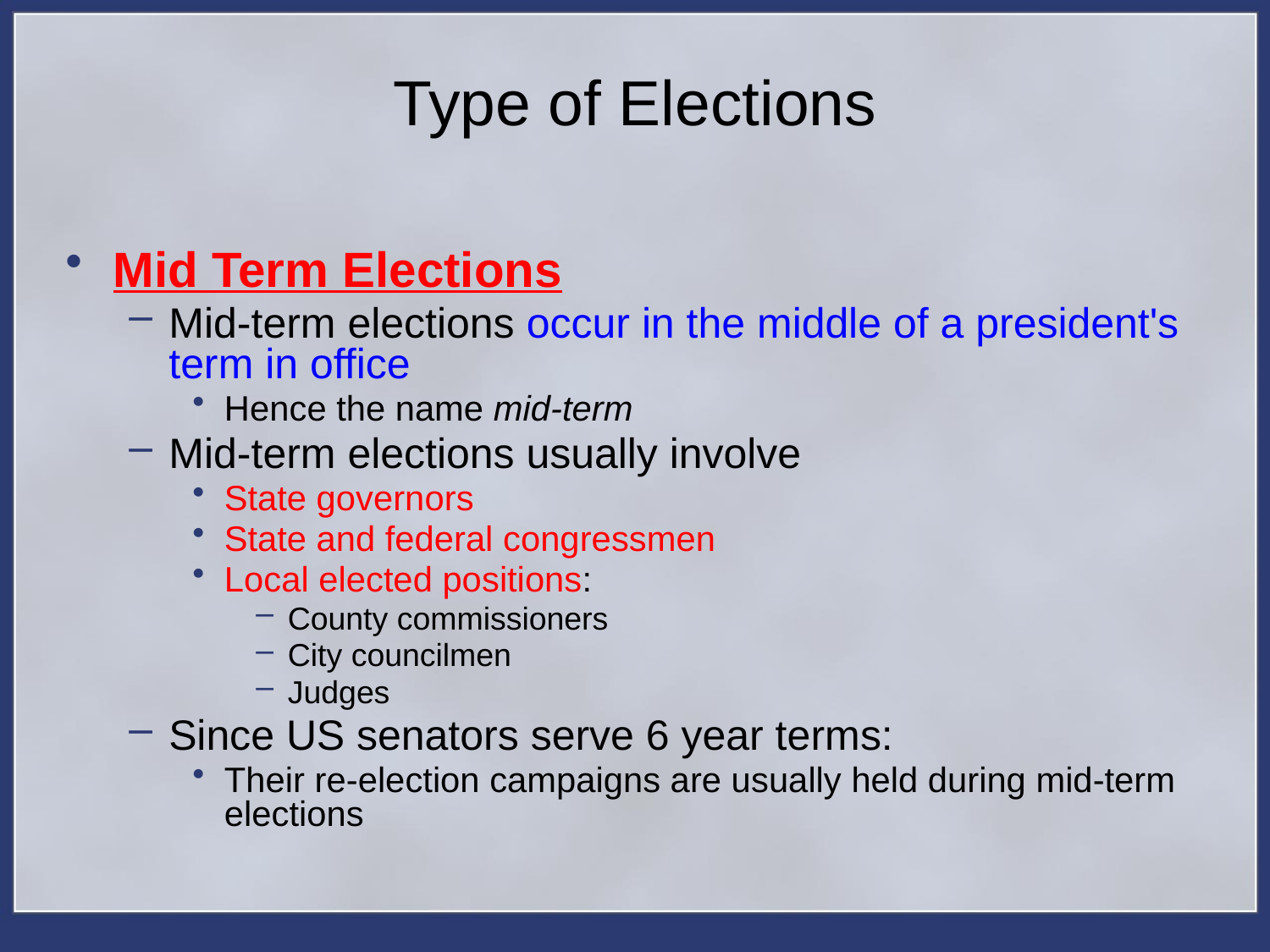

# Type of Elections
Mid Term Elections
Mid-term elections occur in the middle of a president's term in office
Hence the name mid-term
Mid-term elections usually involve
State governors
State and federal congressmen
Local elected positions:
County commissioners
City councilmen
Judges
Since US senators serve 6 year terms:
Their re-election campaigns are usually held during mid-term elections